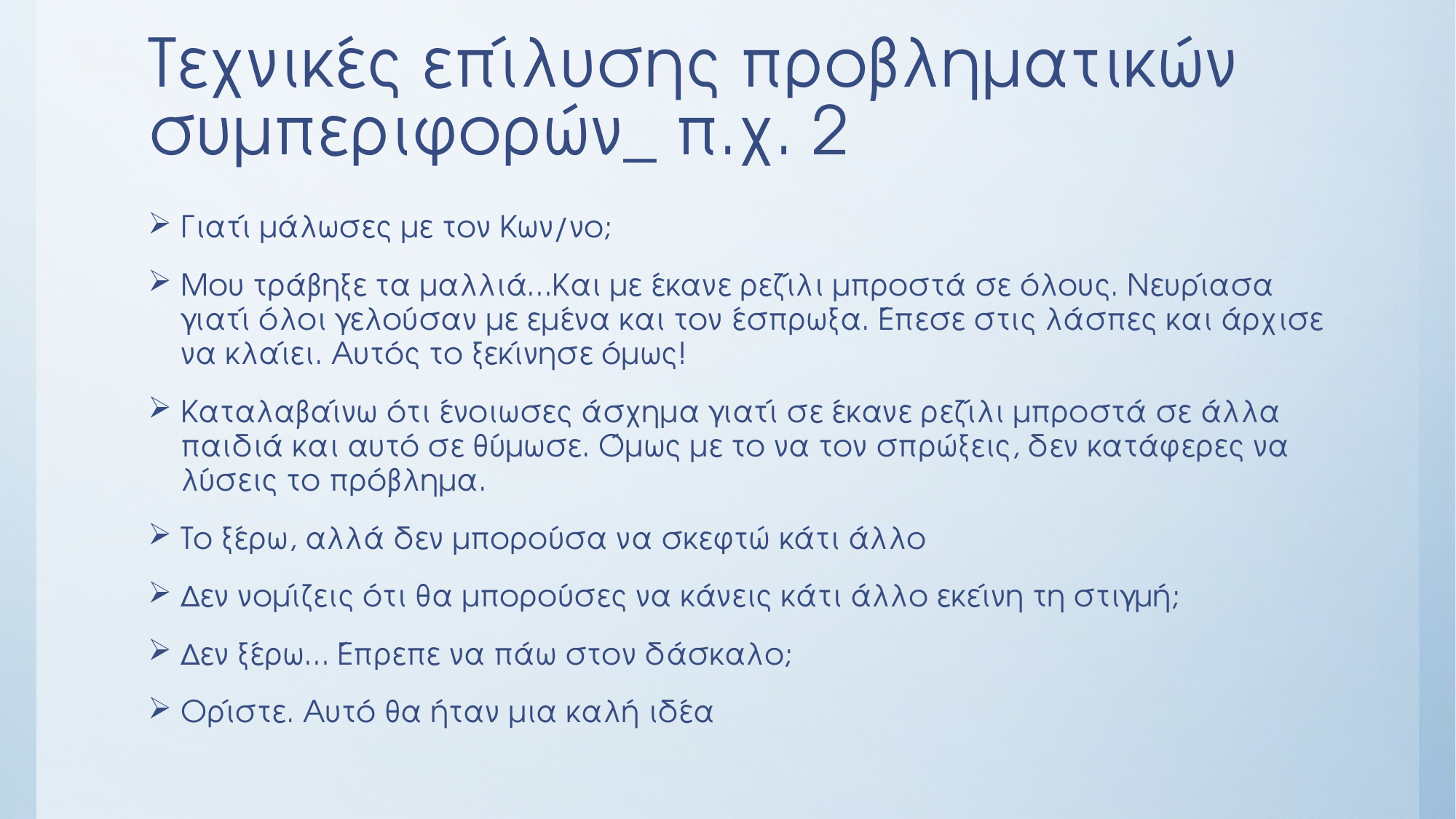

# Τεχνικές επίλυσης προβληματικών συμπεριφορών_ π.χ. 2
Γιατί μάλωσες με τον Κων/νο;
Μου τράβηξε τα μαλλιά…Και με έκανε ρεζίλι μπροστά σε όλους. Νευρίασα γιατί όλοι γελούσαν με εμένα και τον έσπρωξα. Έπεσε στις λάσπες και άρχισε να κλαίει. Αυτός το ξεκίνησε όμως!
Καταλαβαίνω ότι ένοιωσες άσχημα γιατί σε έκανε ρεζίλι μπροστά σε άλλα παιδιά και αυτό σε θύμωσε. Όμως με το να τον σπρώξεις, δεν κατάφερες να λύσεις το πρόβλημα.
Το ξέρω, αλλά δεν μπορούσα να σκεφτώ κάτι άλλο
Δεν νομίζεις ότι θα μπορούσες να κάνεις κάτι άλλο εκείνη τη στιγμή;
Δεν ξέρω… Έπρεπε να πάω στον δάσκαλο;
Ορίστε. Αυτό θα ήταν μια καλή ιδέα